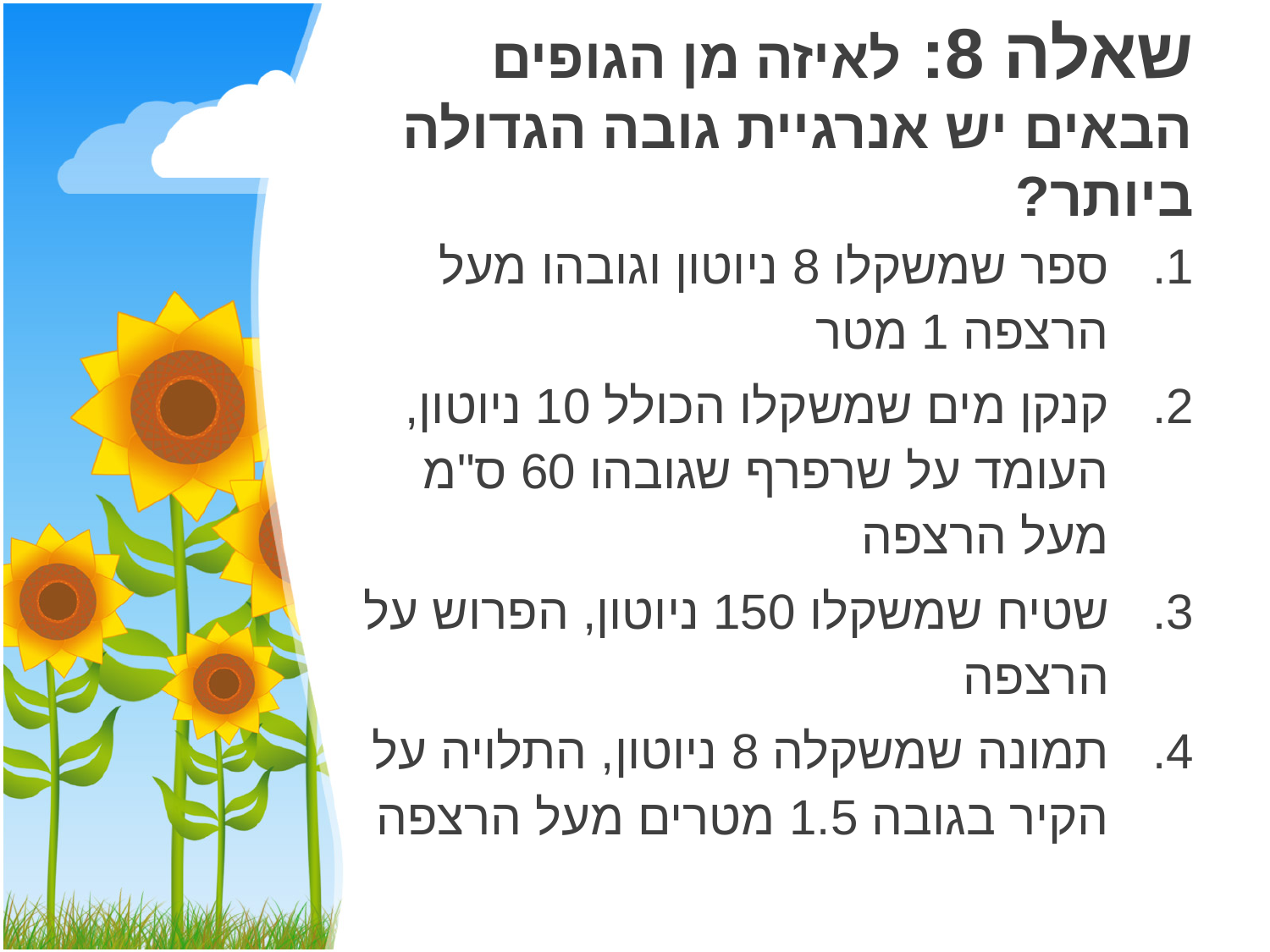

שאלה 8: לאיזה מן הגופים הבאים יש אנרגיית גובה הגדולה ביותר?
ספר שמשקלו 8 ניוטון וגובהו מעל הרצפה 1 מטר
קנקן מים שמשקלו הכולל 10 ניוטון, העומד על שרפרף שגובהו 60 ס"מ מעל הרצפה
שטיח שמשקלו 150 ניוטון, הפרוש על הרצפה
תמונה שמשקלה 8 ניוטון, התלויה על הקיר בגובה 1.5 מטרים מעל הרצפה